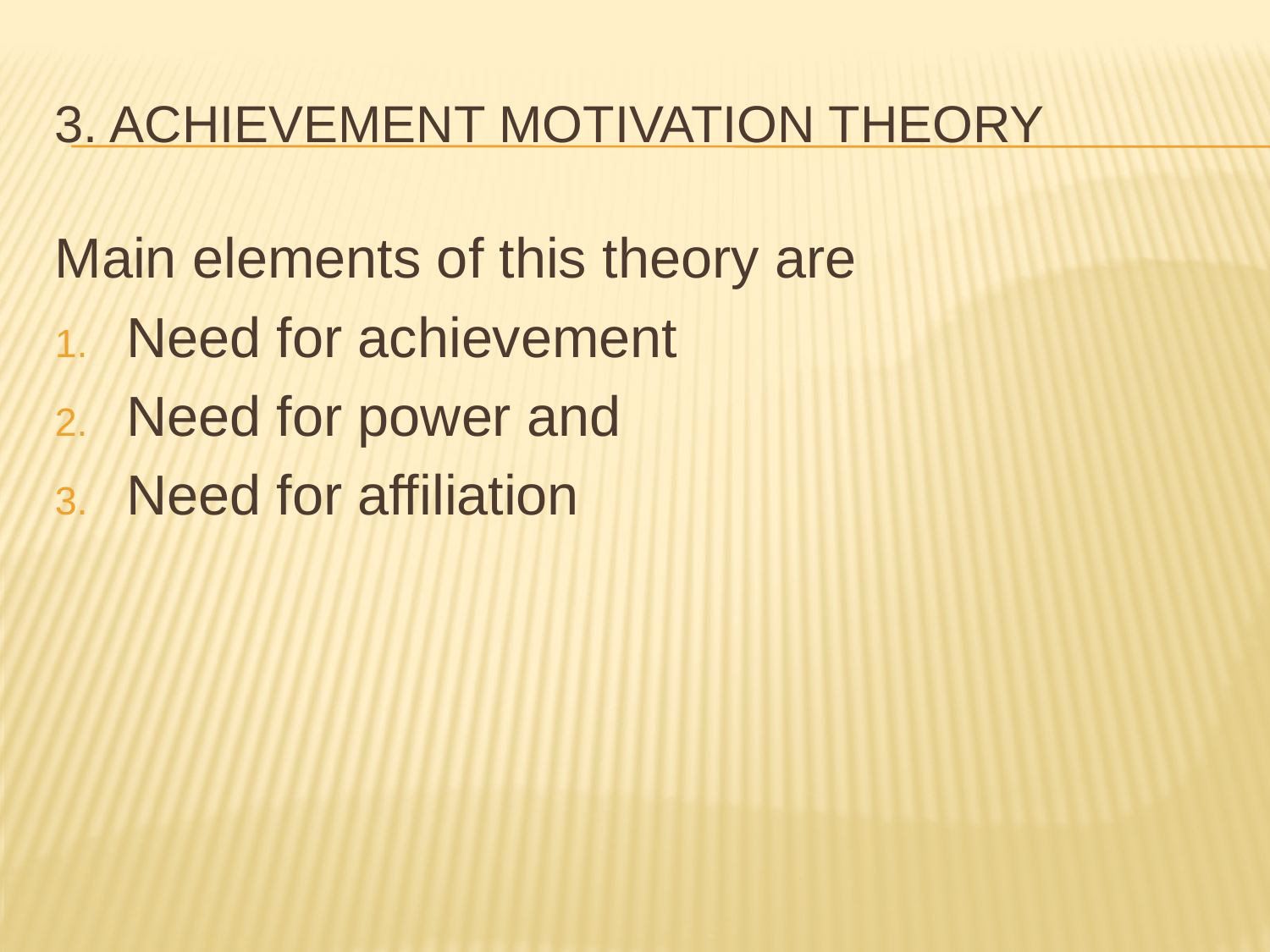

# 3. Achievement Motivation theory
Main elements of this theory are
Need for achievement
Need for power and
Need for affiliation